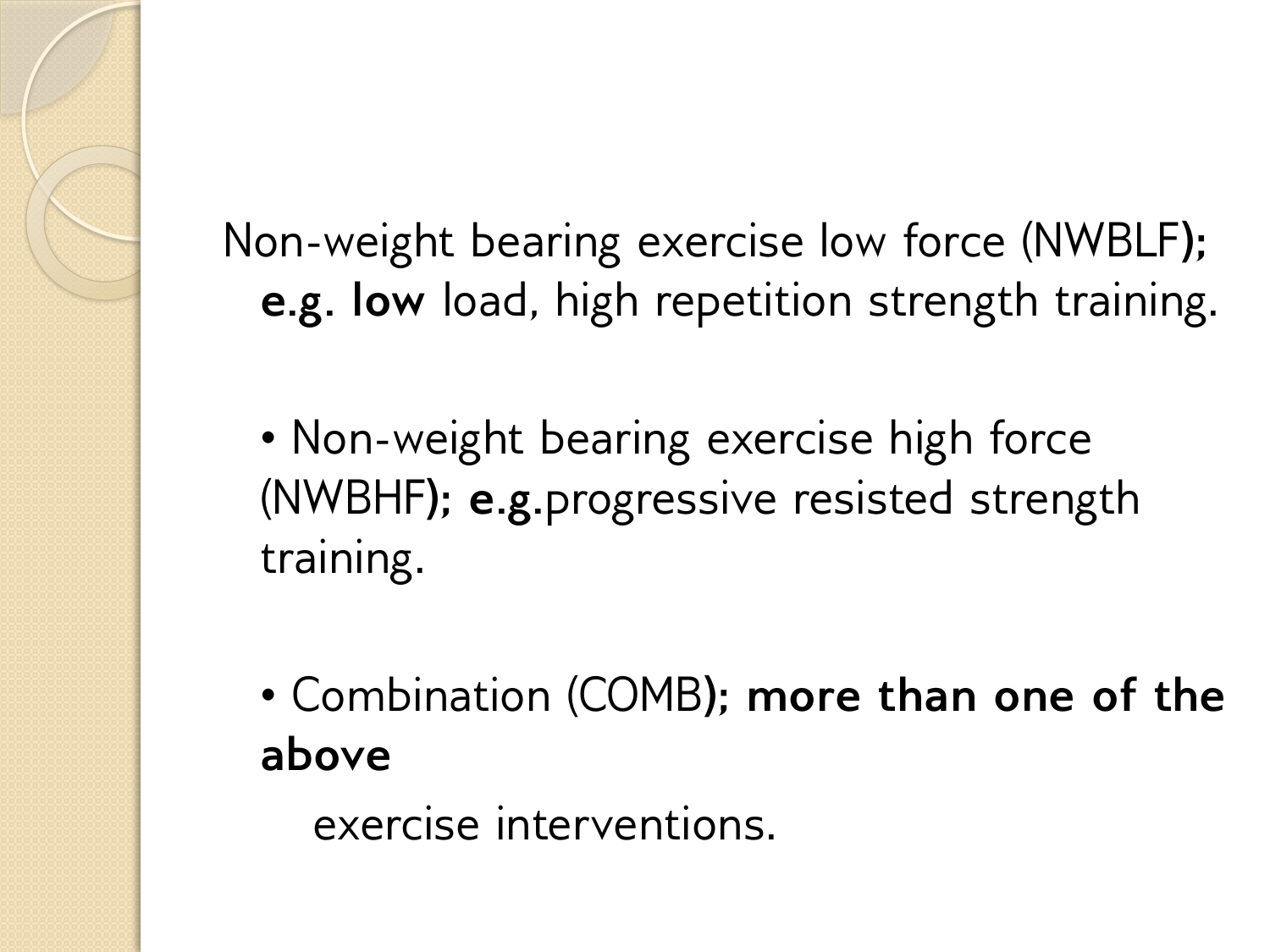

#
Non-weight bearing exercise low force (NWBLF); e.g. low load, high repetition strength training.

	• Non-weight bearing exercise high force (NWBHF); e.g.progressive resisted strength training.

	• Combination (COMB); more than one of the above
      exercise interventions.